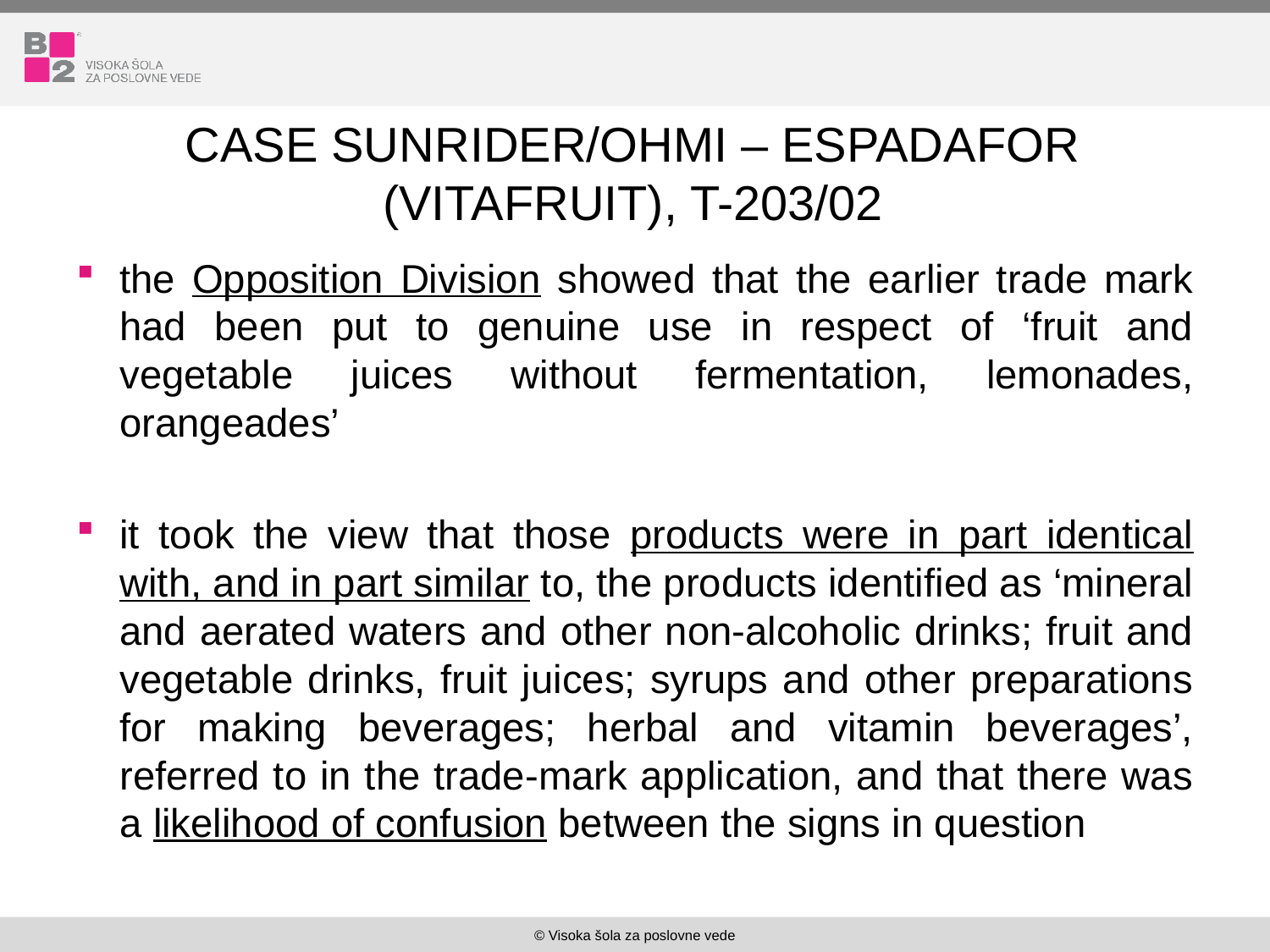

# Case Sunrider/OHMI – Espadafor (VITAFRUIT), T-203/02
the Opposition Division showed that the earlier trade mark had been put to genuine use in respect of ‘fruit and vegetable juices without fermentation, lemonades, orangeades’

it took the view that those products were in part identical with, and in part similar to, the products identified as ‘mineral and aerated waters and other non-alcoholic drinks; fruit and vegetable drinks, fruit juices; syrups and other preparations for making beverages; herbal and vitamin beverages’, referred to in the trade-mark application, and that there was a likelihood of confusion between the signs in question